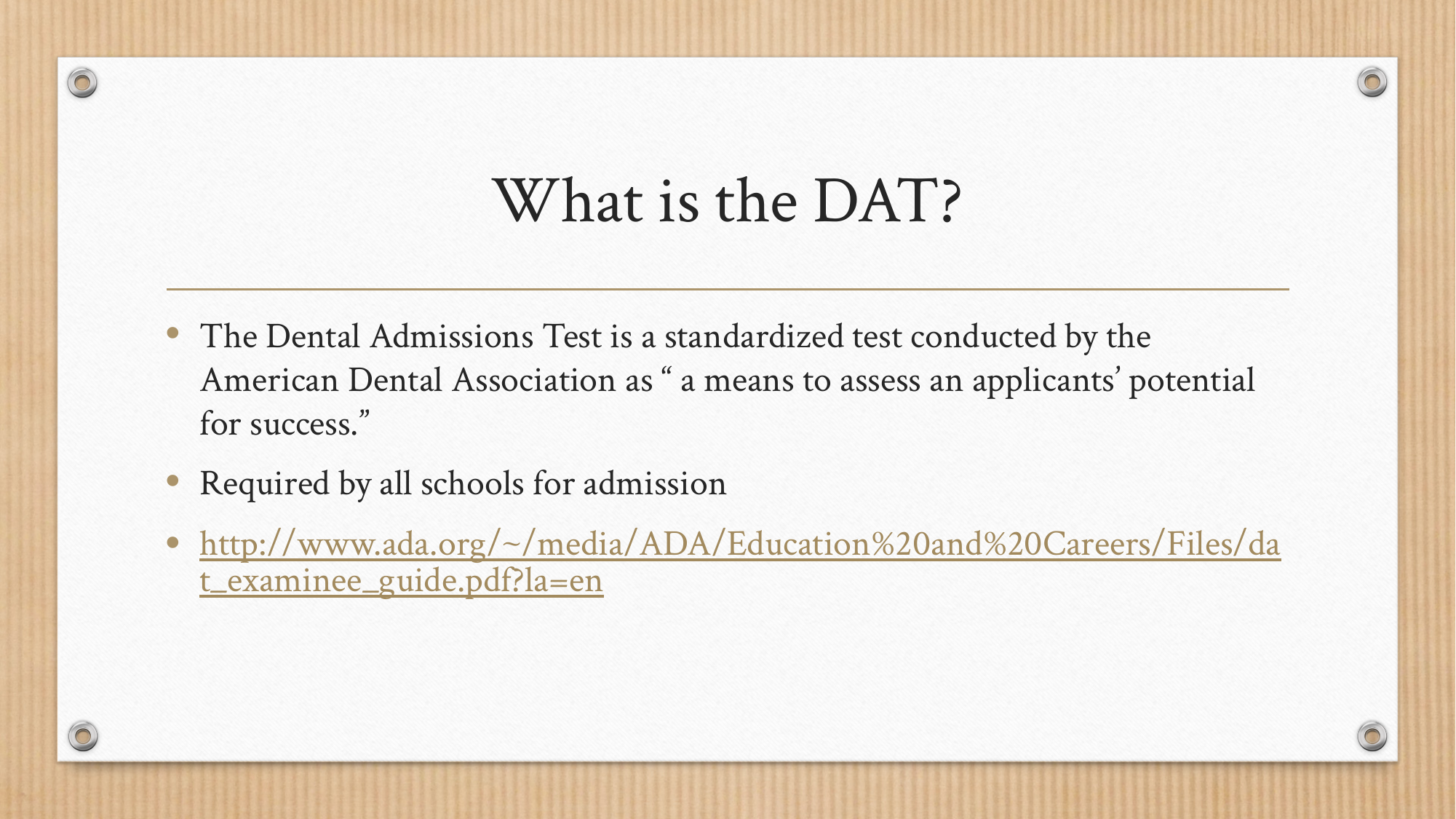

# What is the DAT?
The Dental Admissions Test is a standardized test conducted by the American Dental Association as “ a means to assess an applicants’ potential for success.”
Required by all schools for admission
http://www.ada.org/~/media/ADA/Education%20and%20Careers/Files/dat_examinee_guide.pdf?la=en